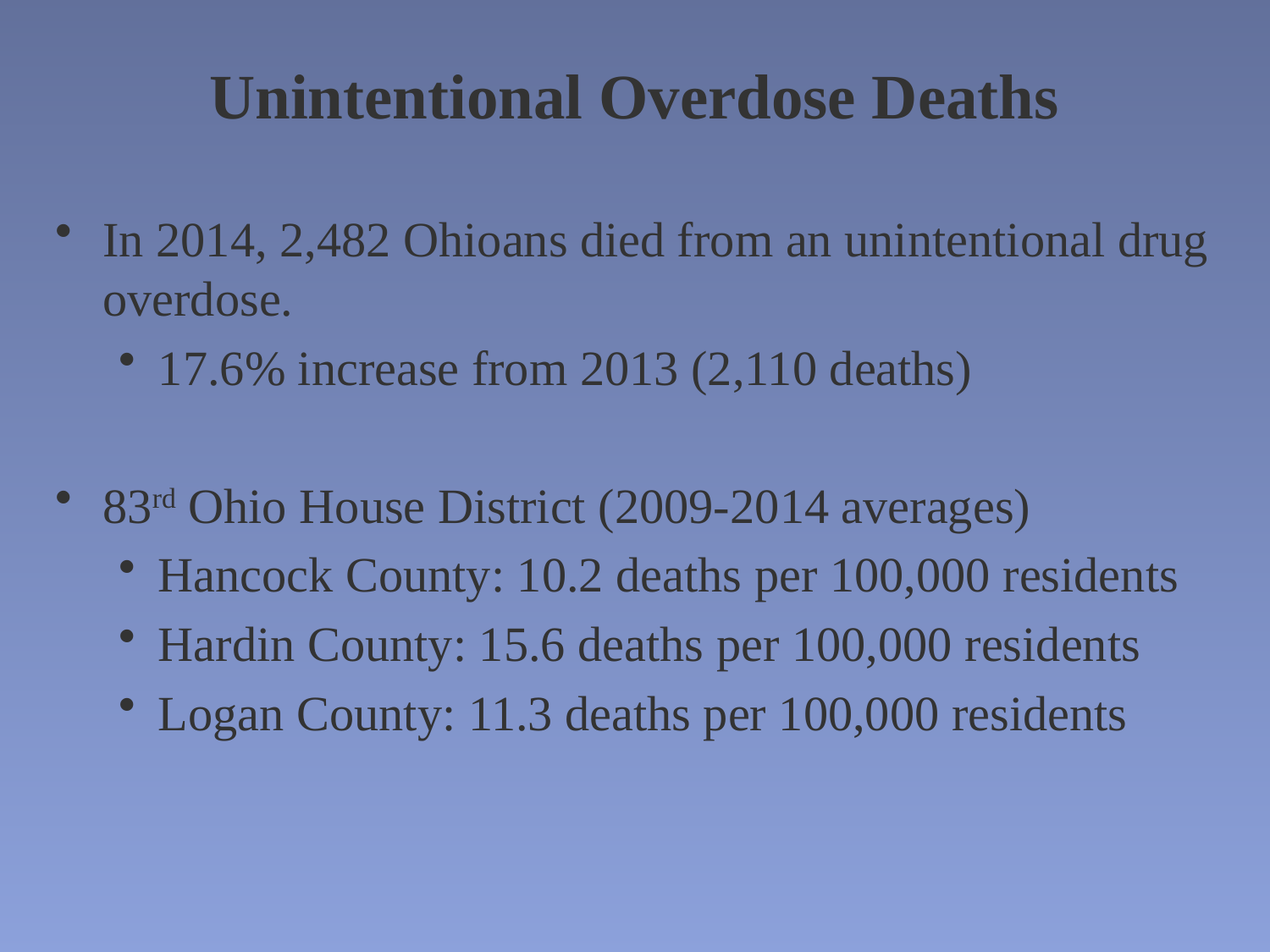

# Unintentional Overdose Deaths
In 2014, 2,482 Ohioans died from an unintentional drug overdose.
17.6% increase from 2013 (2,110 deaths)

83rd Ohio House District (2009-2014 averages)
Hancock County: 10.2 deaths per 100,000 residents
Hardin County: 15.6 deaths per 100,000 residents
Logan County: 11.3 deaths per 100,000 residents